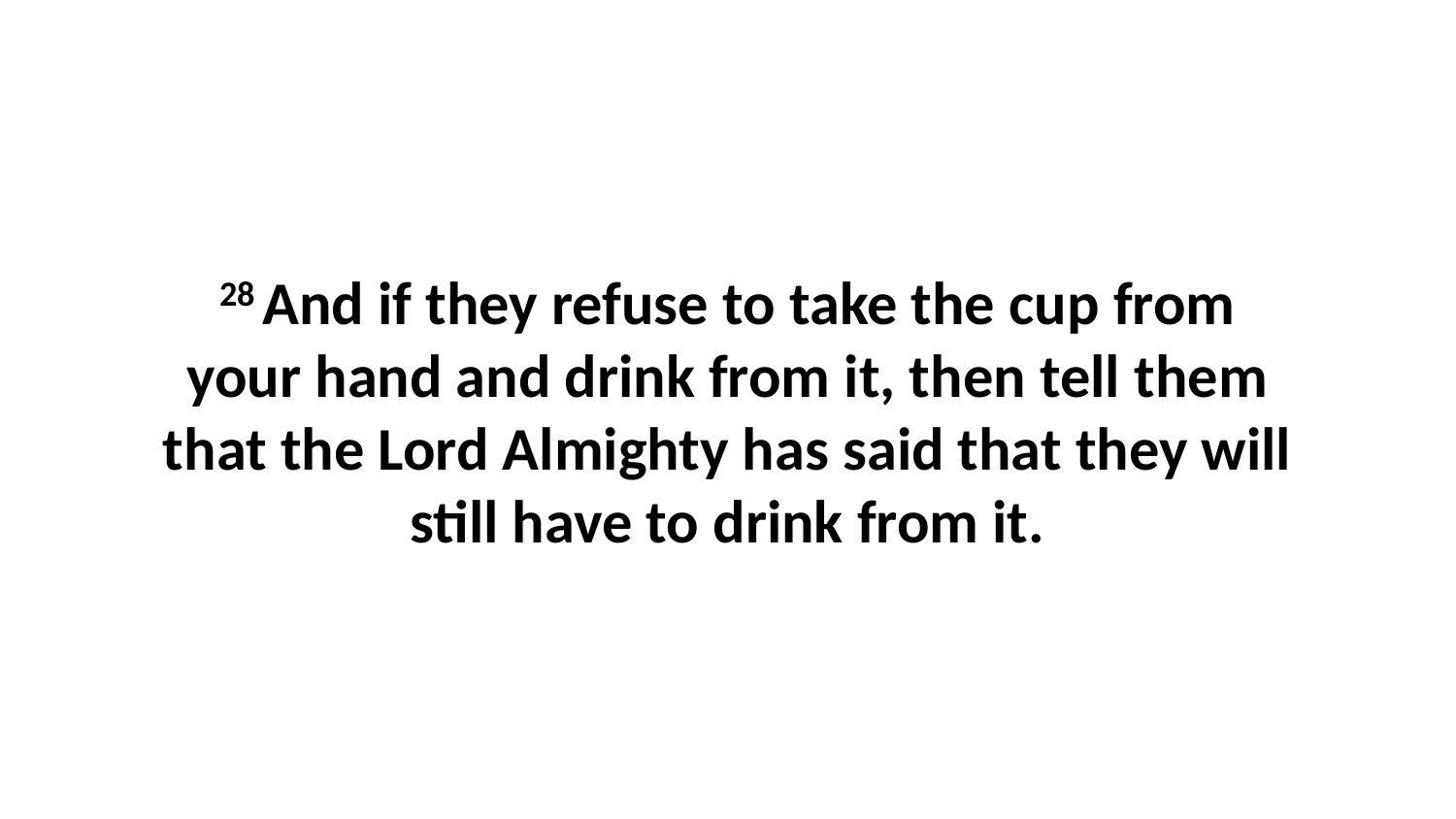

28 And if they refuse to take the cup from your hand and drink from it, then tell them that the Lord Almighty has said that they will still have to drink from it.